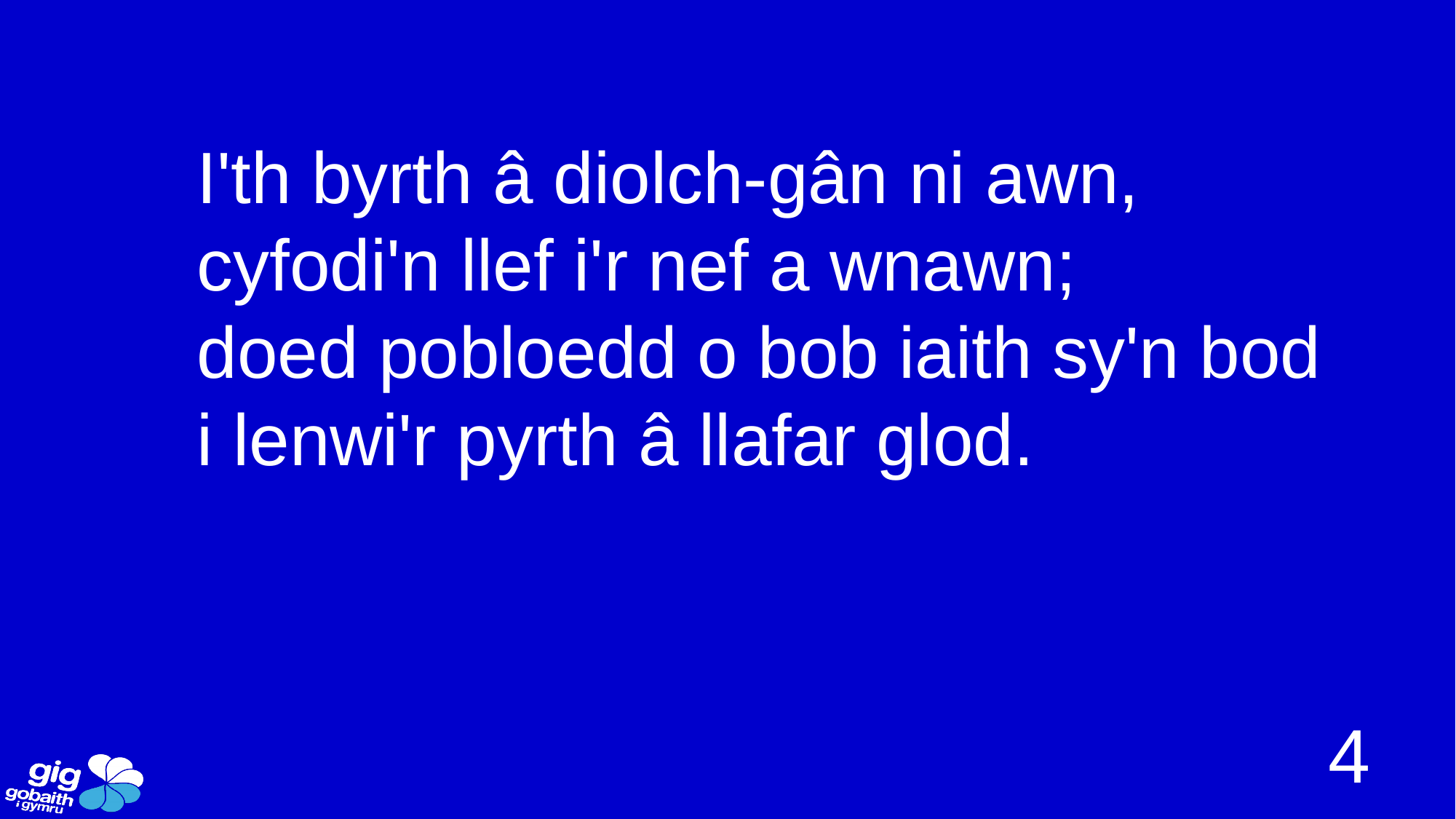

I'th byrth â diolch-gân ni awn,
cyfodi'n llef i'r nef a wnawn;
doed pobloedd o bob iaith sy'n bod
i lenwi'r pyrth â llafar glod.

4